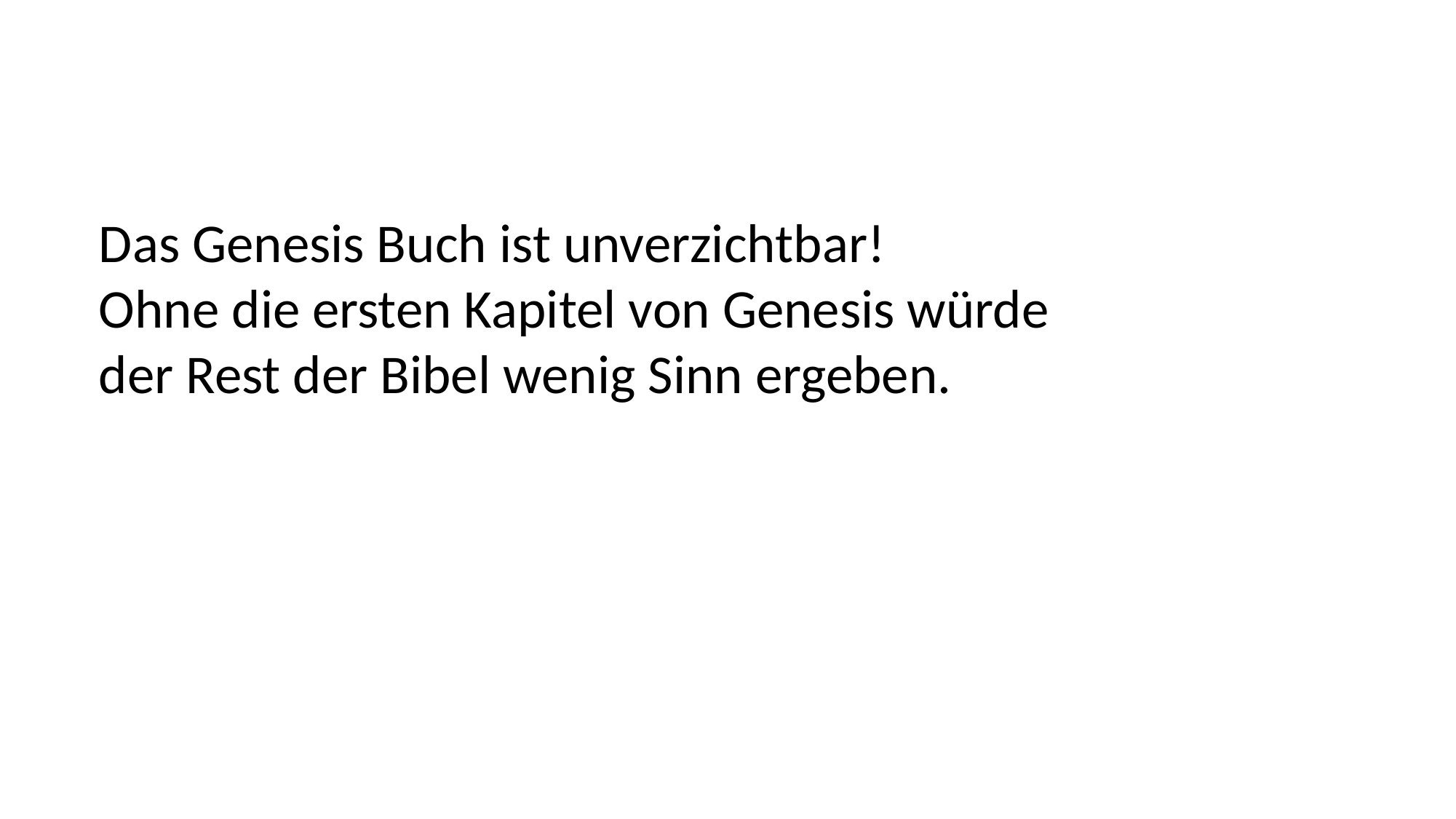

Das Genesis Buch ist unverzichtbar!
Ohne die ersten Kapitel von Genesis würde
der Rest der Bibel wenig Sinn ergeben.